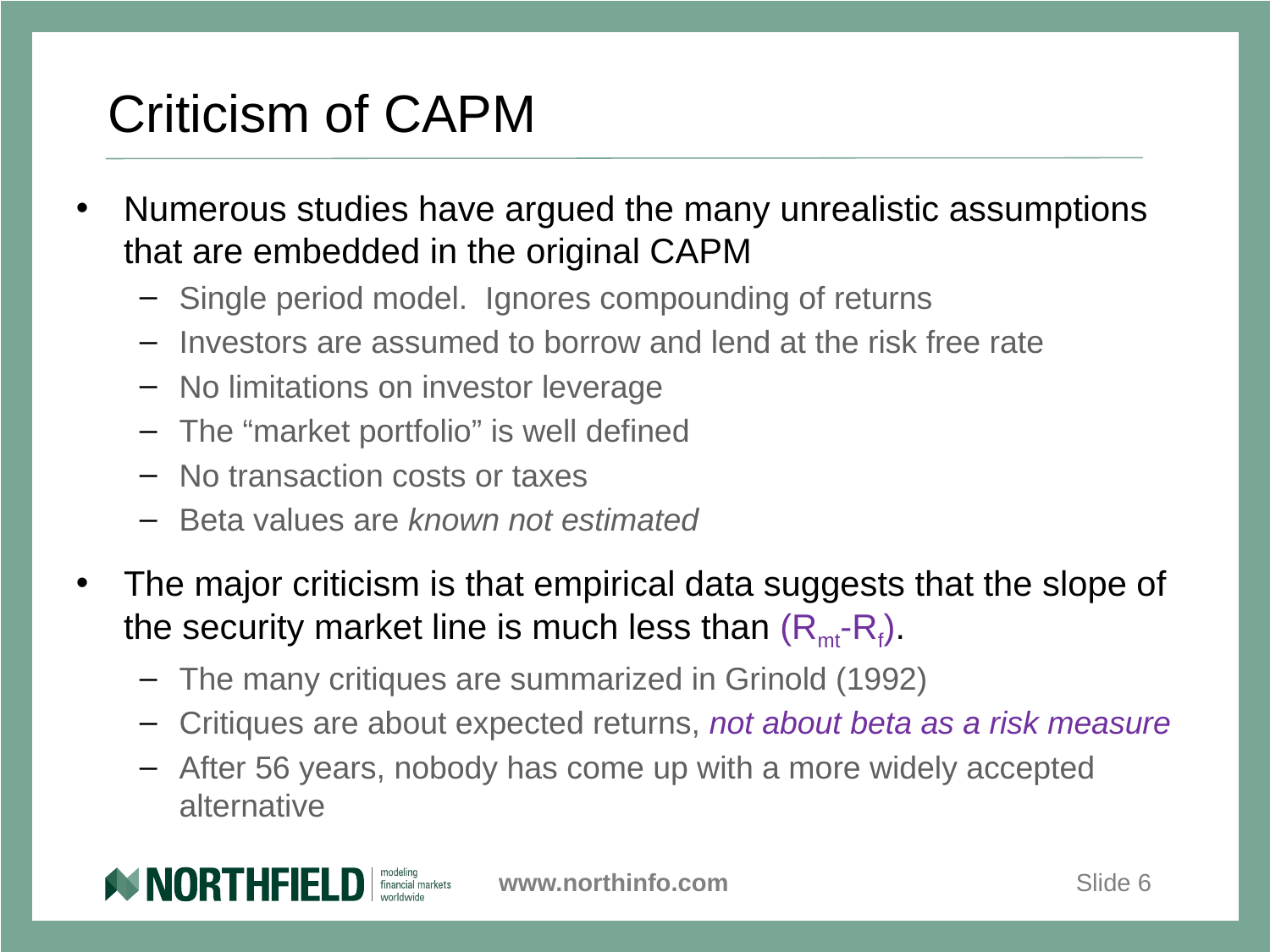

# Criticism of CAPM
Numerous studies have argued the many unrealistic assumptions that are embedded in the original CAPM
Single period model.  Ignores compounding of returns
Investors are assumed to borrow and lend at the risk free rate
No limitations on investor leverage
The “market portfolio” is well defined
No transaction costs or taxes
Beta values are known not estimated
The major criticism is that empirical data suggests that the slope of the security market line is much less than (Rmt-Rf).
The many critiques are summarized in Grinold (1992)
Critiques are about expected returns, not about beta as a risk measure
After 56 years, nobody has come up with a more widely accepted alternative